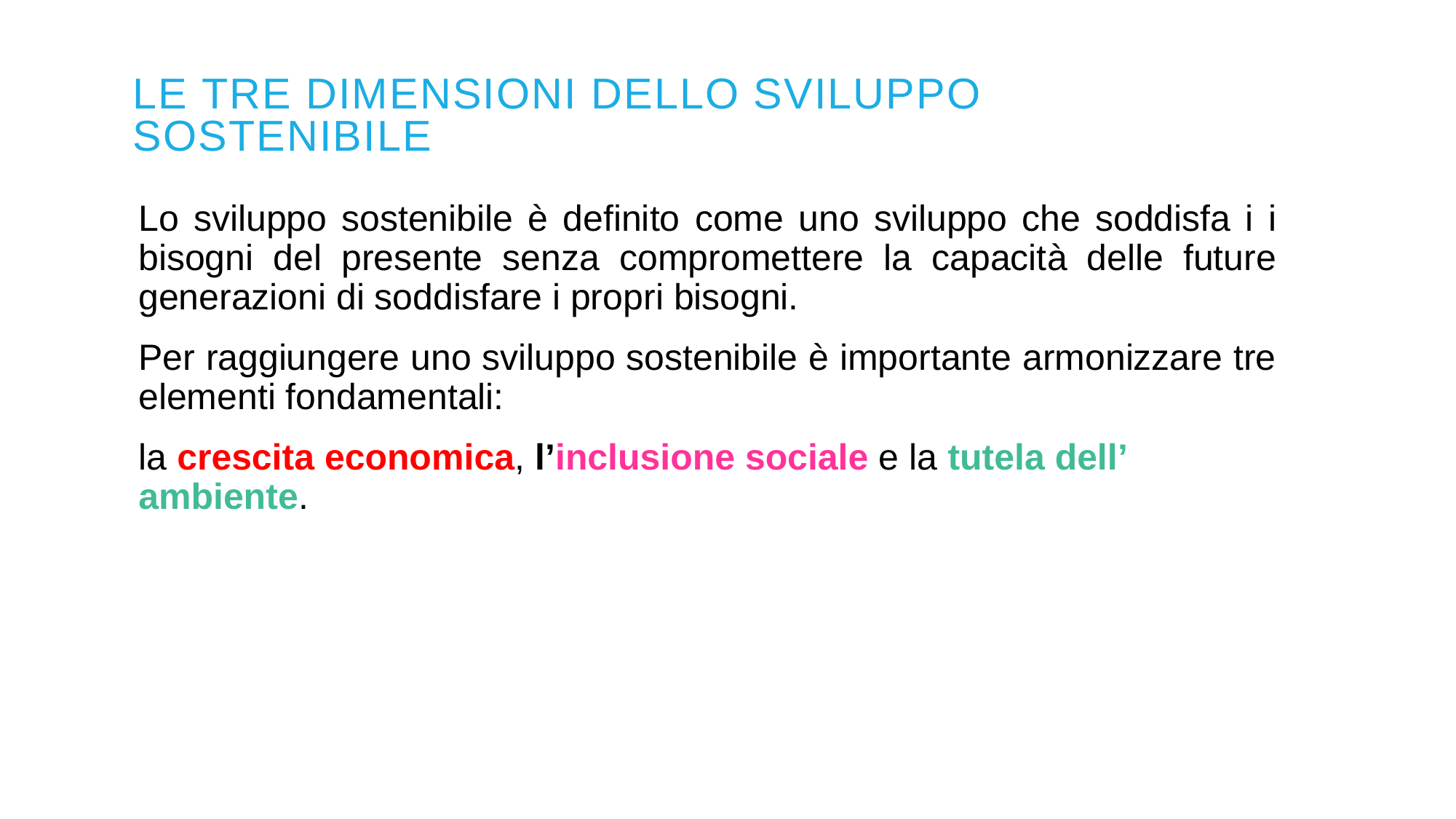

# Le tre dimensioni dello sviluppo sostenibile
Lo sviluppo sostenibile è definito come uno sviluppo che soddisfa i i bisogni del presente senza compromettere la capacità delle future generazioni di soddisfare i propri bisogni.
Per raggiungere uno sviluppo sostenibile è importante armonizzare tre elementi fondamentali:
la crescita economica, l’inclusione sociale e la tutela dell’ ambiente.